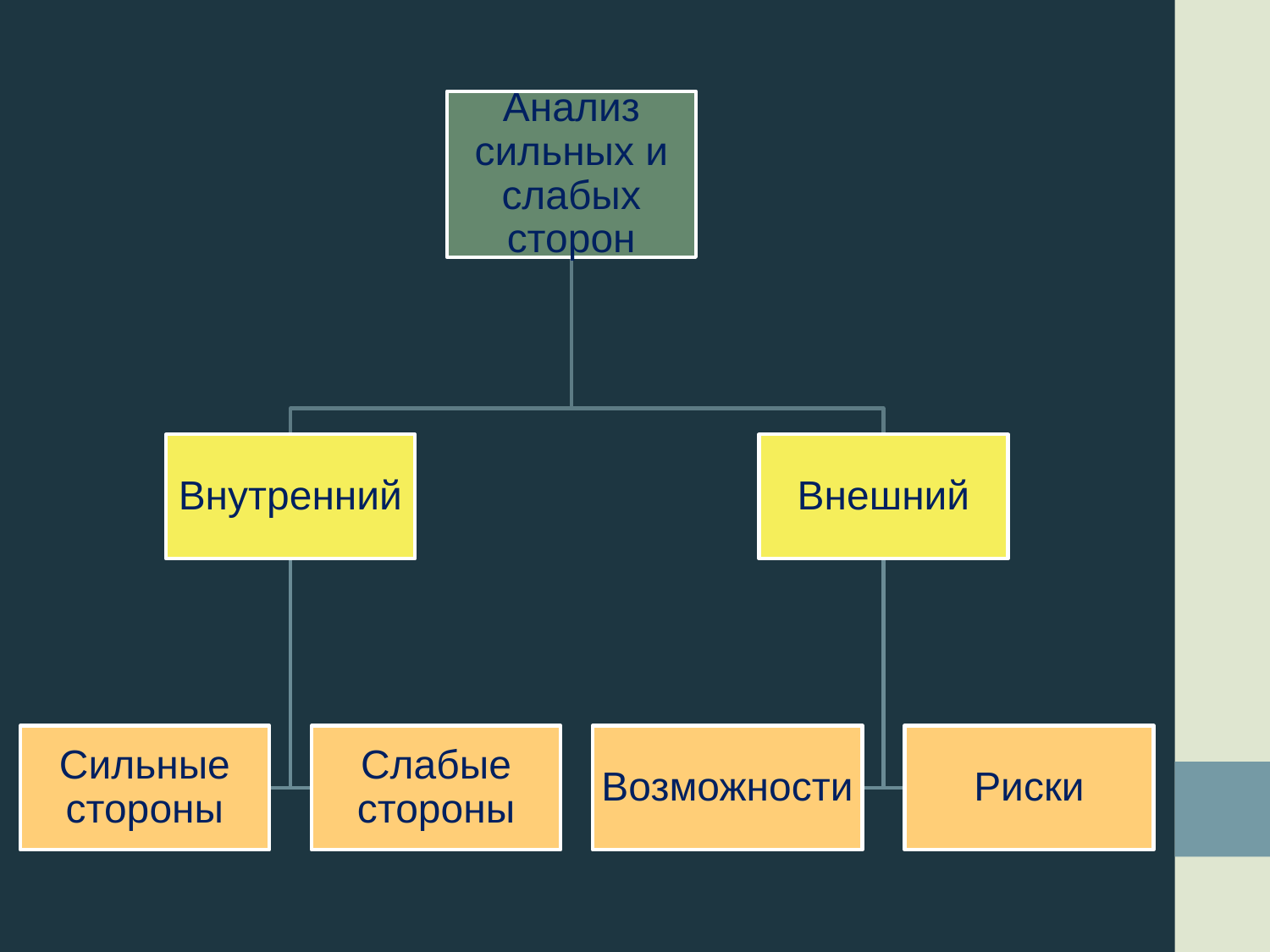

Анализ сильных и слабых сторон
Внутренний
Сильные стороны
Слабые стороны
Внешний
Возможности
Риски